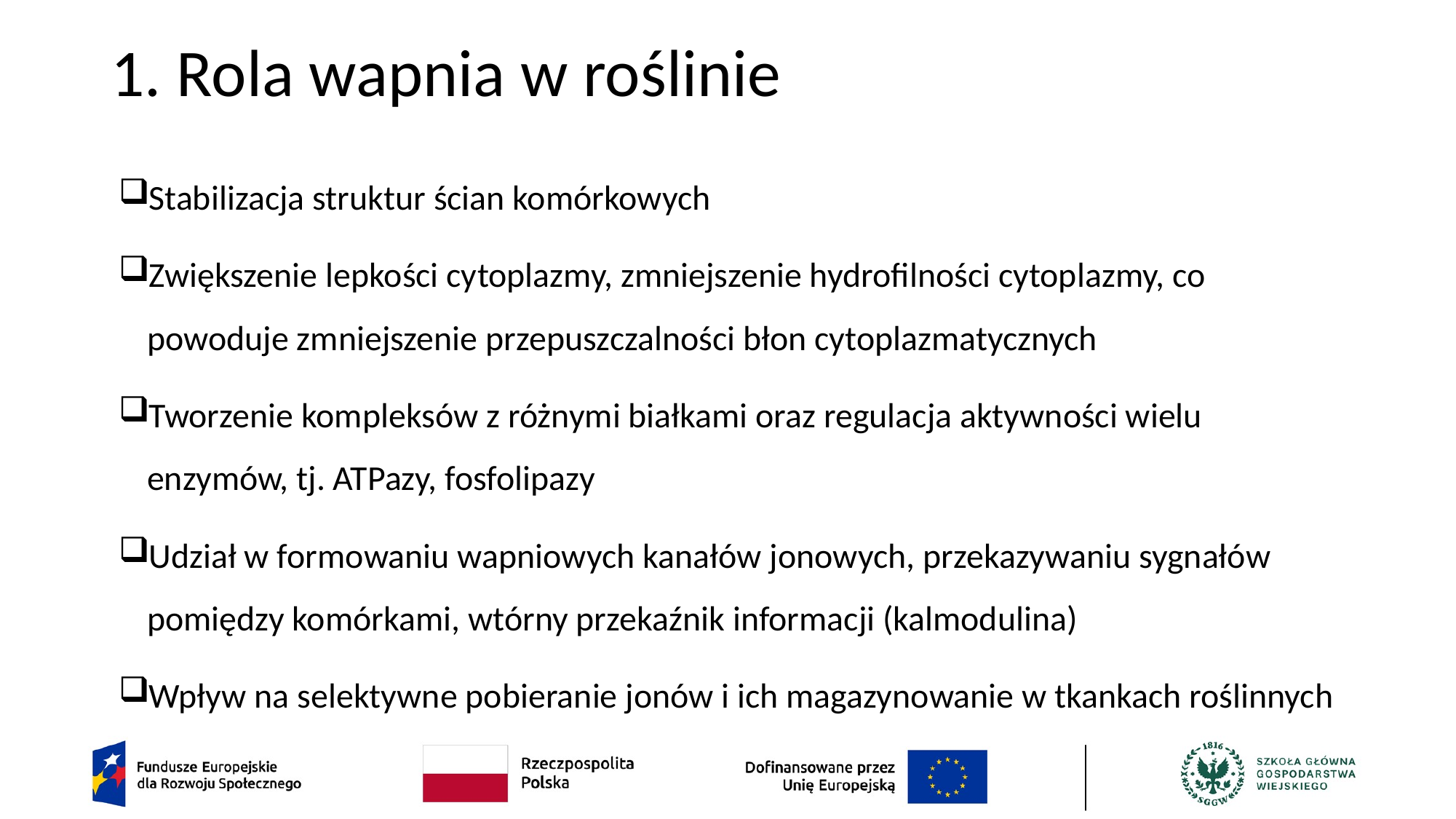

# 1. Rola wapnia w roślinie
Stabilizacja struktur ścian komórkowych
Zwiększenie lepkości cytoplazmy, zmniejszenie hydrofilności cytoplazmy, co powoduje zmniejszenie przepuszczalności błon cytoplazmatycznych
Tworzenie kompleksów z różnymi białkami oraz regulacja aktywności wielu enzymów, tj. ATPazy, fosfolipazy
Udział w formowaniu wapniowych kanałów jonowych, przekazywaniu sygnałów pomiędzy komórkami, wtórny przekaźnik informacji (kalmodulina)
Wpływ na selektywne pobieranie jonów i ich magazynowanie w tkankach roślinnych